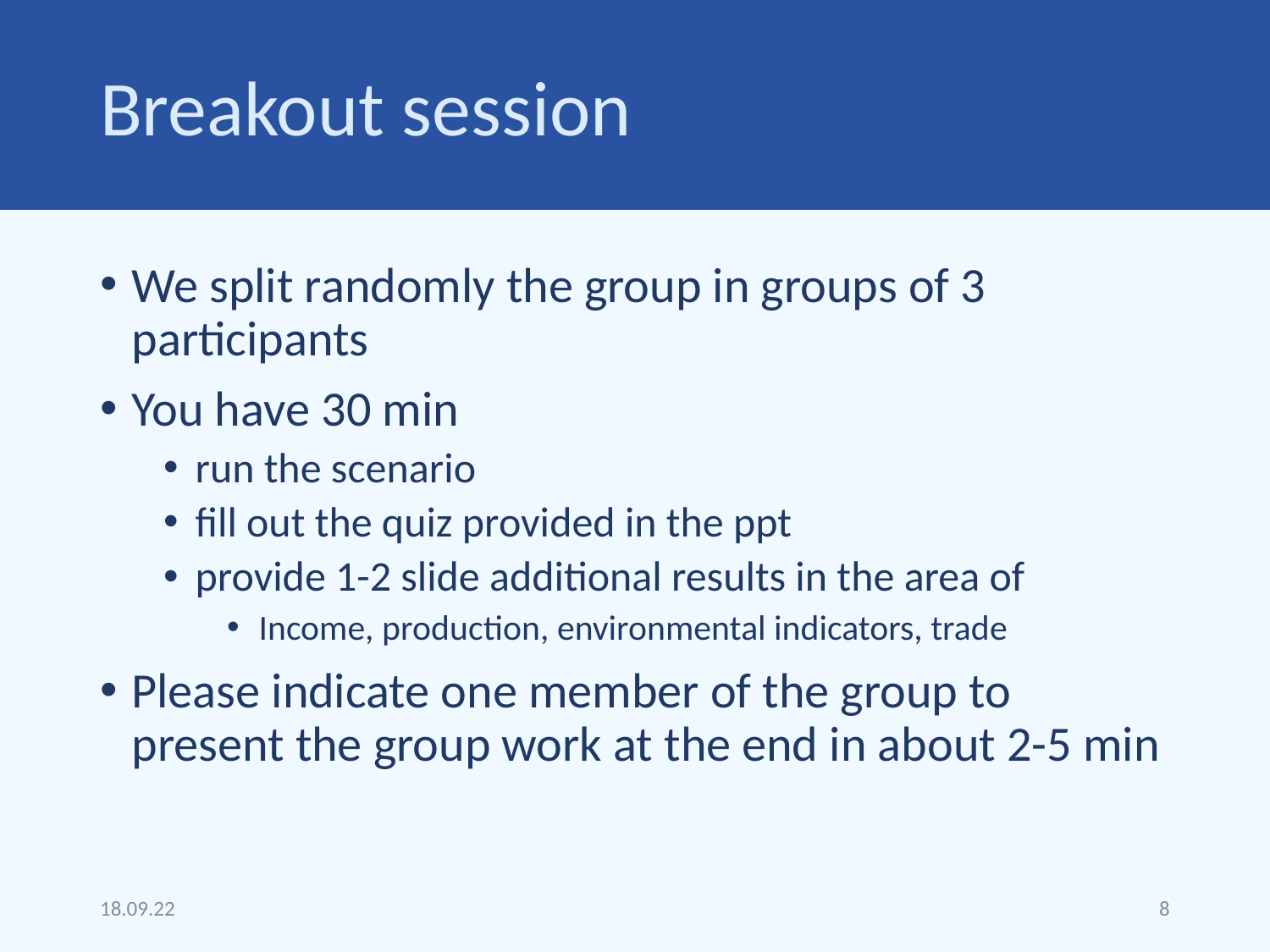

# Breakout session
We split randomly the group in groups of 3 participants
You have 30 min
run the scenario
fill out the quiz provided in the ppt
provide 1-2 slide additional results in the area of
Income, production, environmental indicators, trade
Please indicate one member of the group to present the group work at the end in about 2-5 min
18.09.22

8